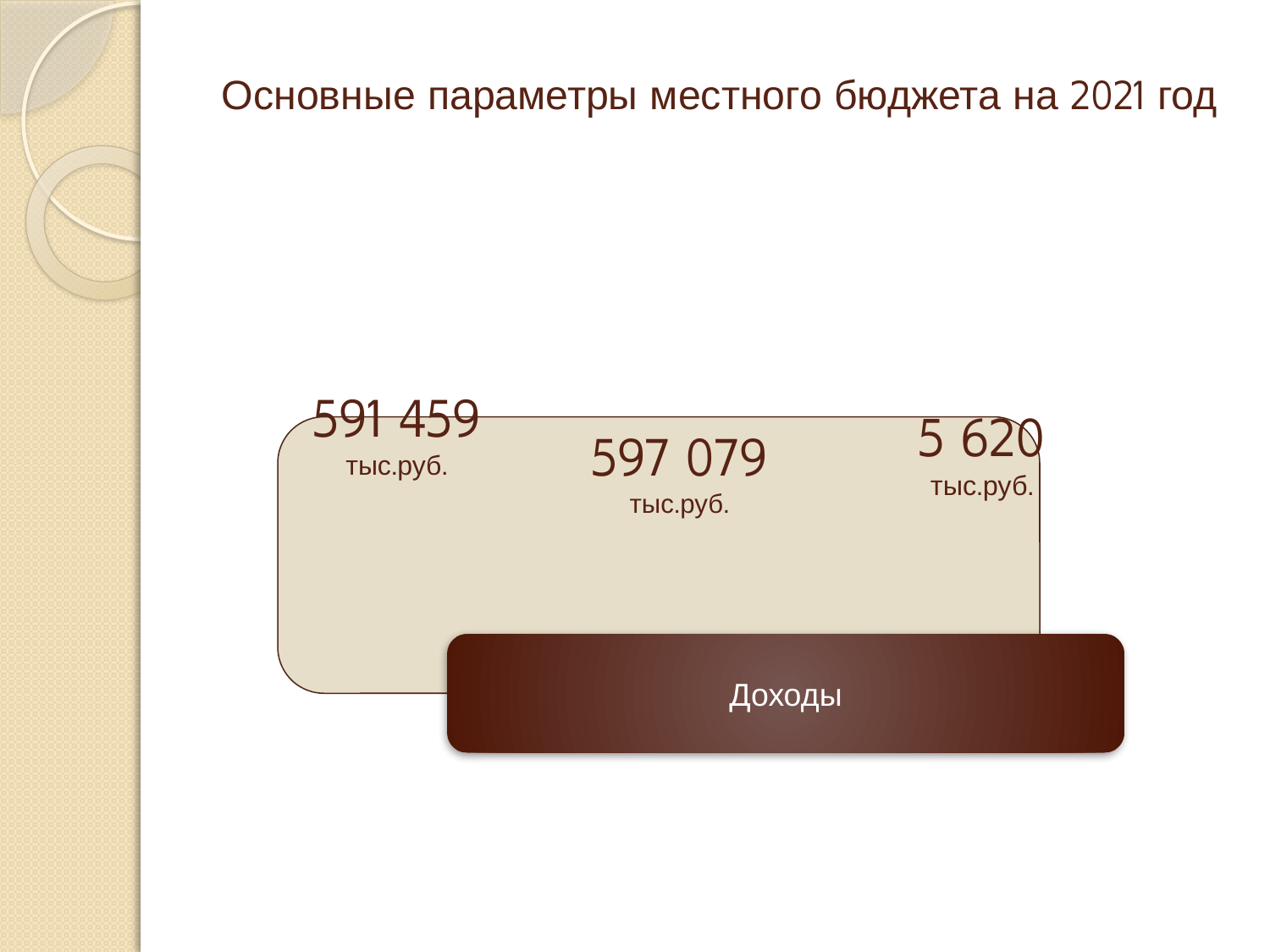

# Основные параметры местного бюджета на 2021 год
Доходы
591 459
тыс.руб.
5 620 тыс.руб.
597 079
тыс.руб.